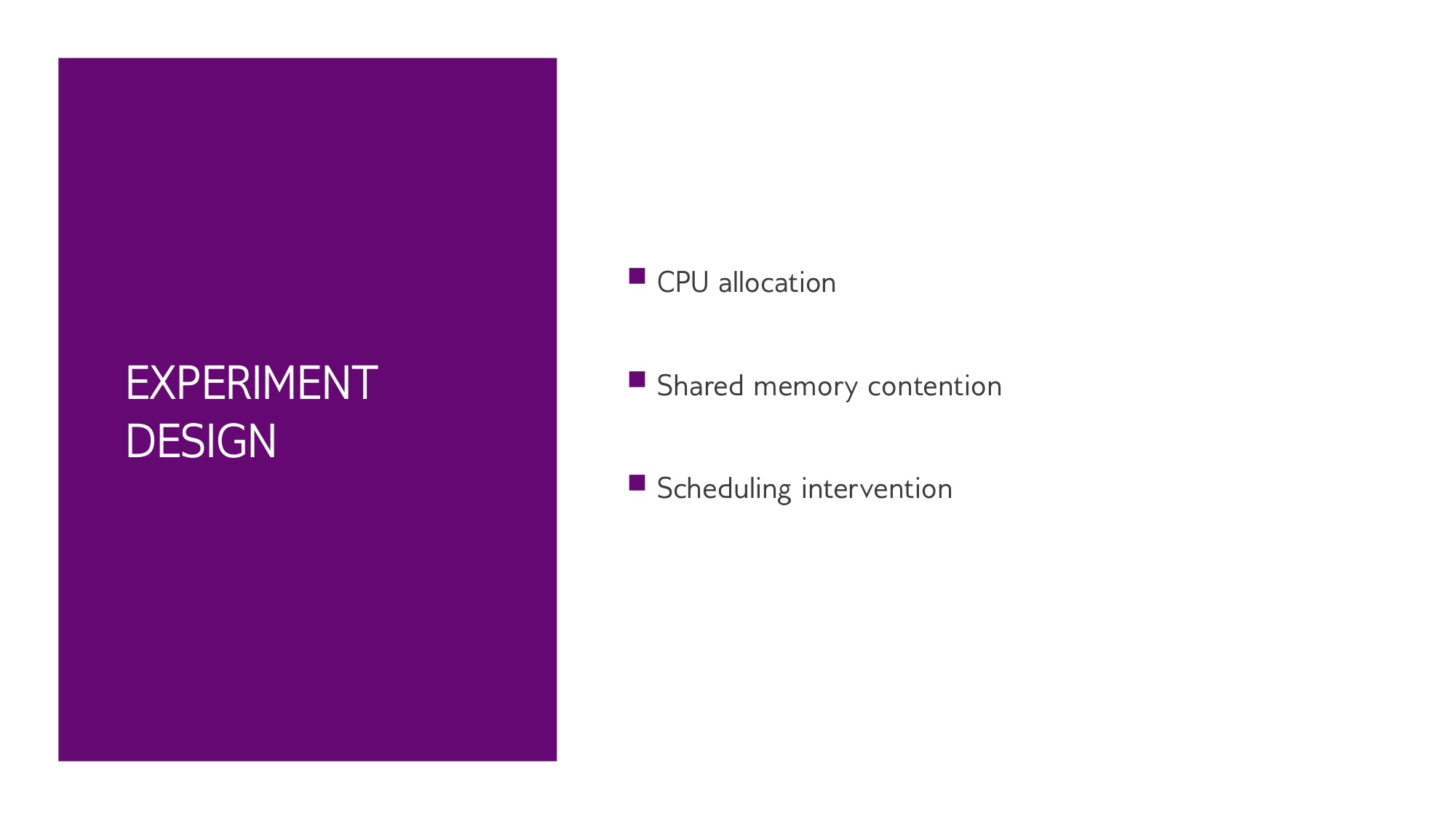

# Experiment Design
 CPU allocation

 Shared memory contention

 Scheduling intervention